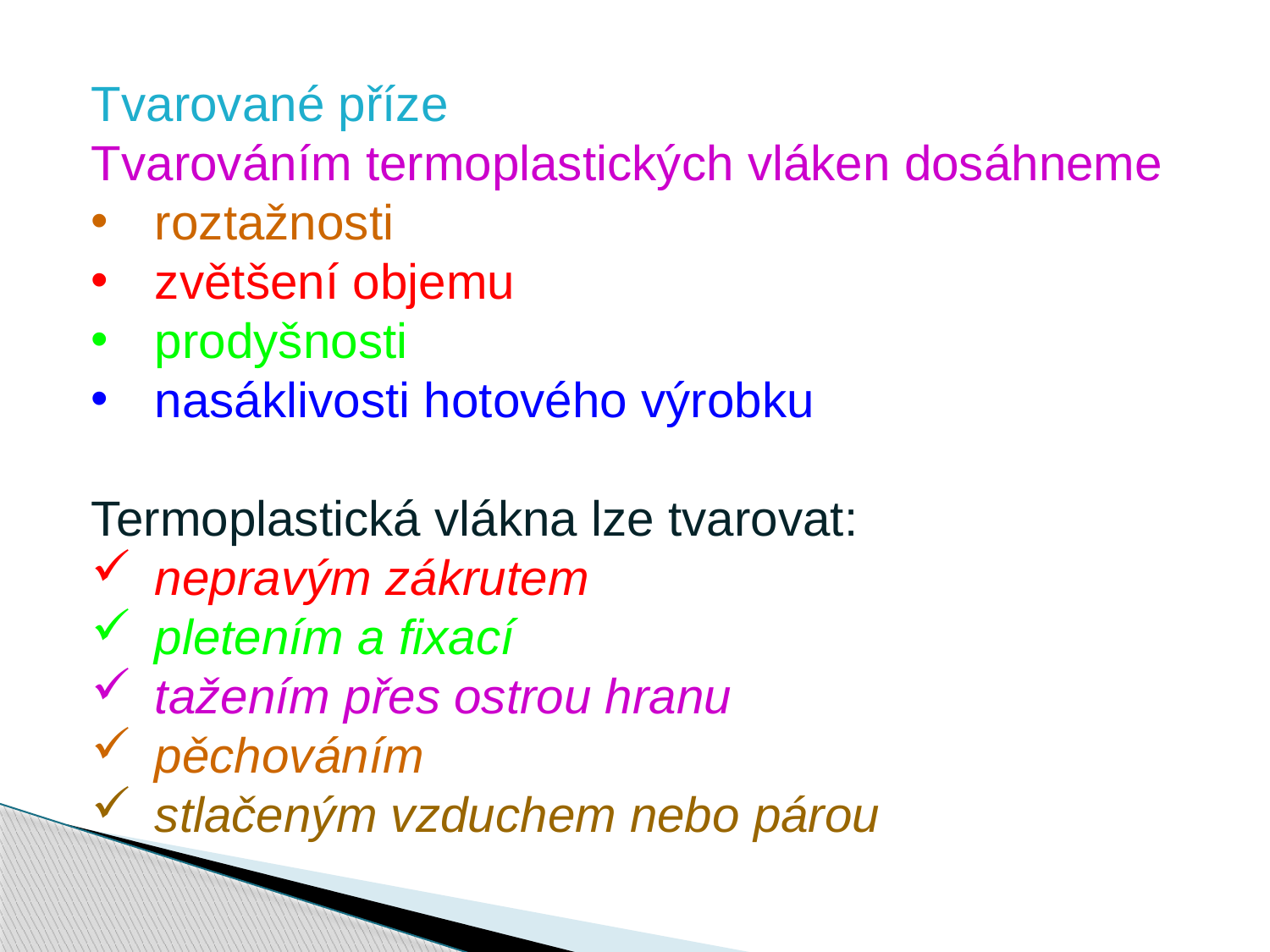

Tvarované příze
Tvarováním termoplastických vláken dosáhneme
roztažnosti
zvětšení objemu
prodyšnosti
nasáklivosti hotového výrobku

Termoplastická vlákna lze tvarovat:
nepravým zákrutem
pletením a fixací
tažením přes ostrou hranu
pěchováním
stlačeným vzduchem nebo párou